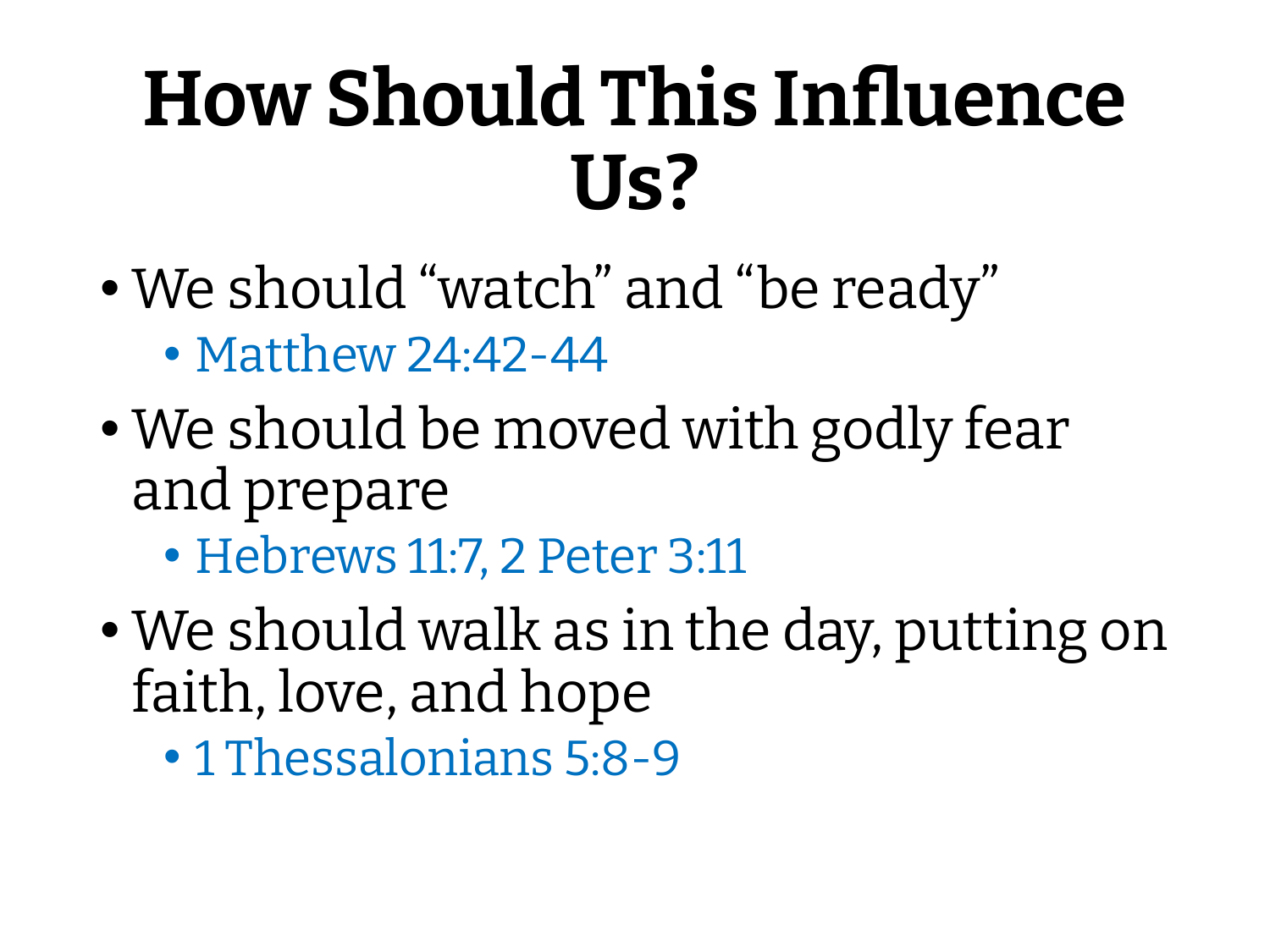

# How Should This Influence Us?
We should “watch” and “be ready”
Matthew 24:42-44
We should be moved with godly fear and prepare
Hebrews 11:7, 2 Peter 3:11
We should walk as in the day, putting on faith, love, and hope
1 Thessalonians 5:8-9